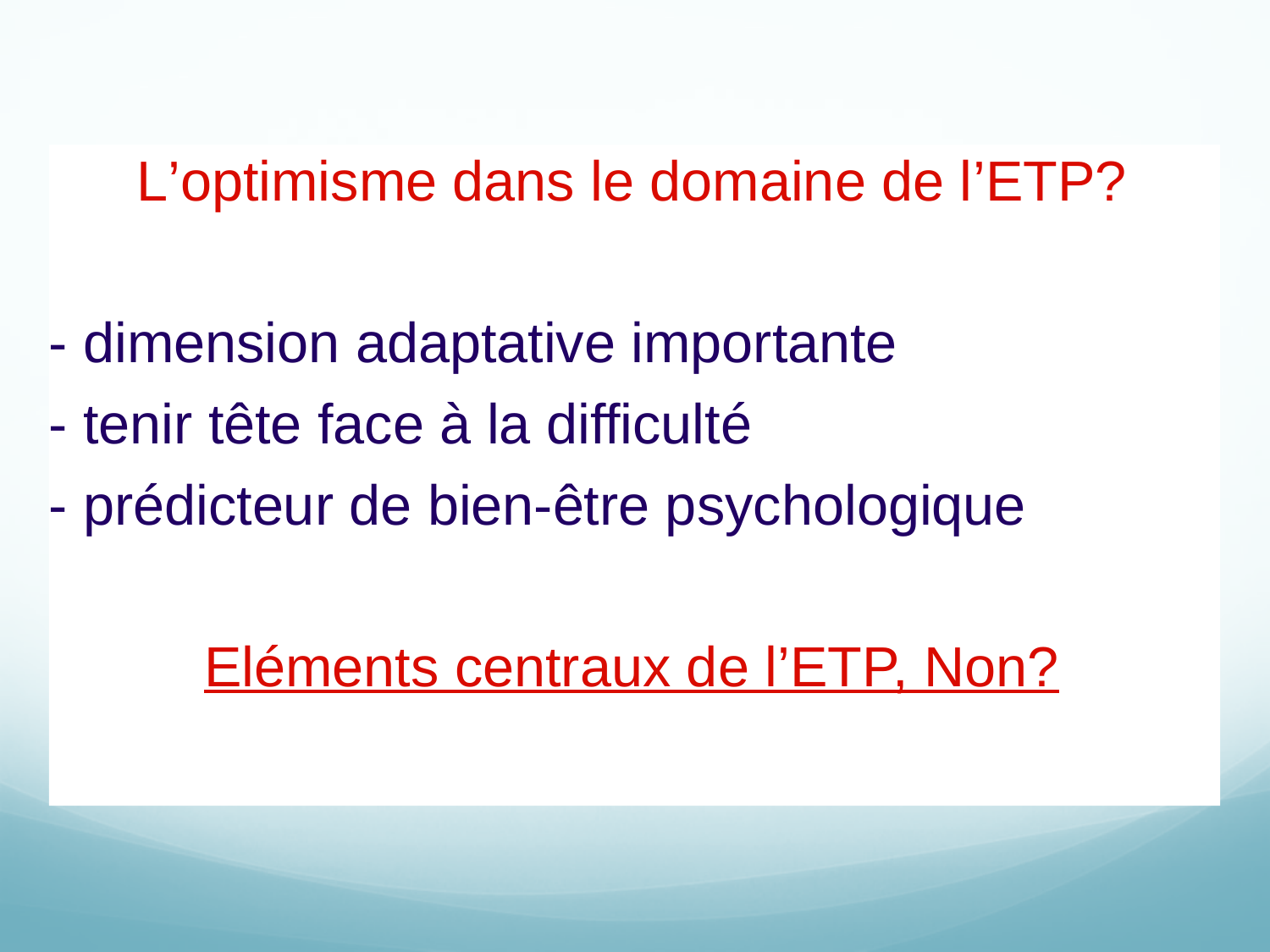

L’optimisme dans le domaine de l’ETP?

- dimension adaptative importante
- tenir tête face à la difficulté
- prédicteur de bien-être psychologique

Eléments centraux de l’ETP, Non?